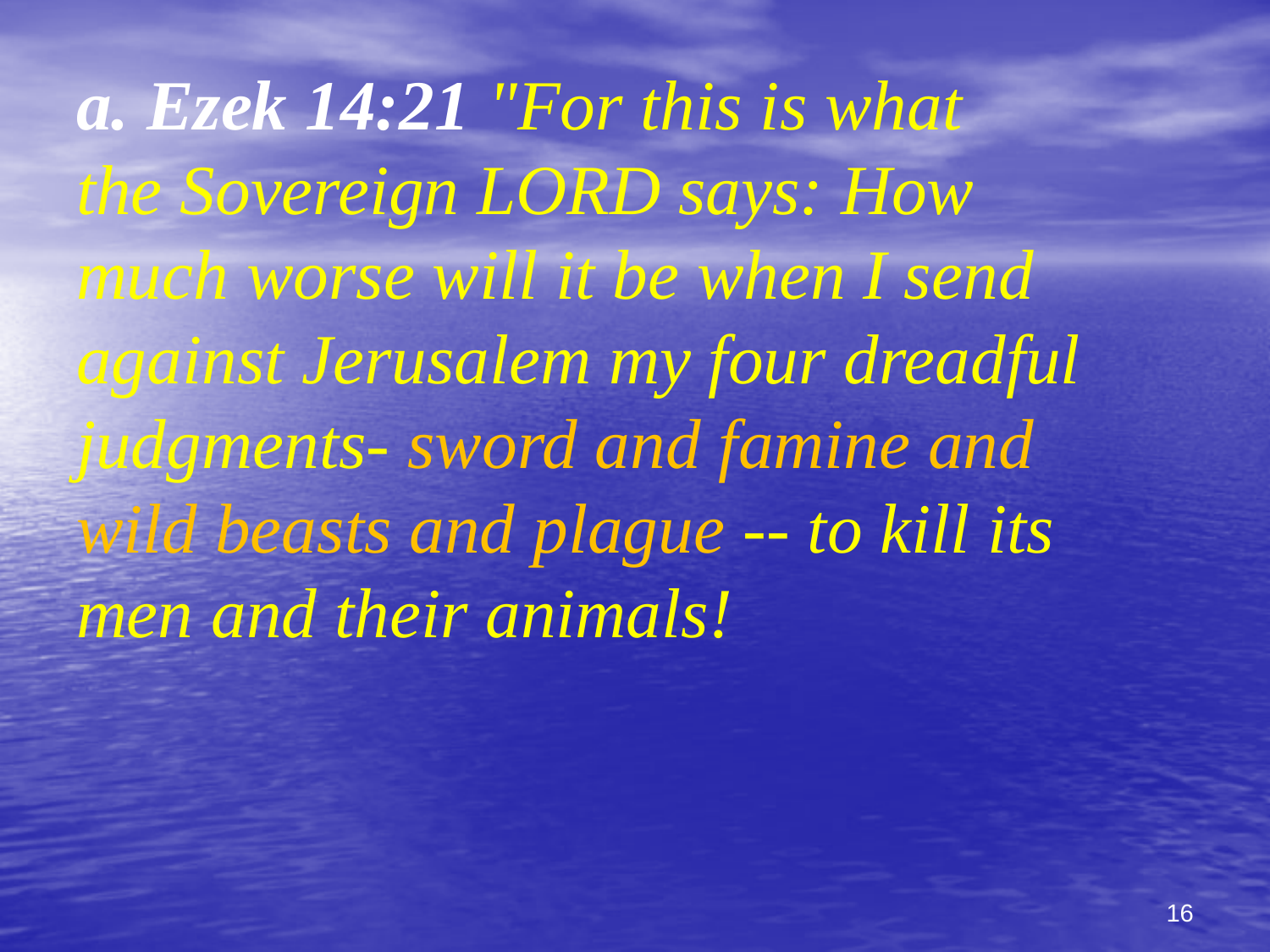

a. Ezek 14:21 "For this is what
the Sovereign LORD says: How
much worse will it be when I send
against Jerusalem my four dreadful
judgments- sword and famine and
wild beasts and plague -- to kill its
men and their animals!
16